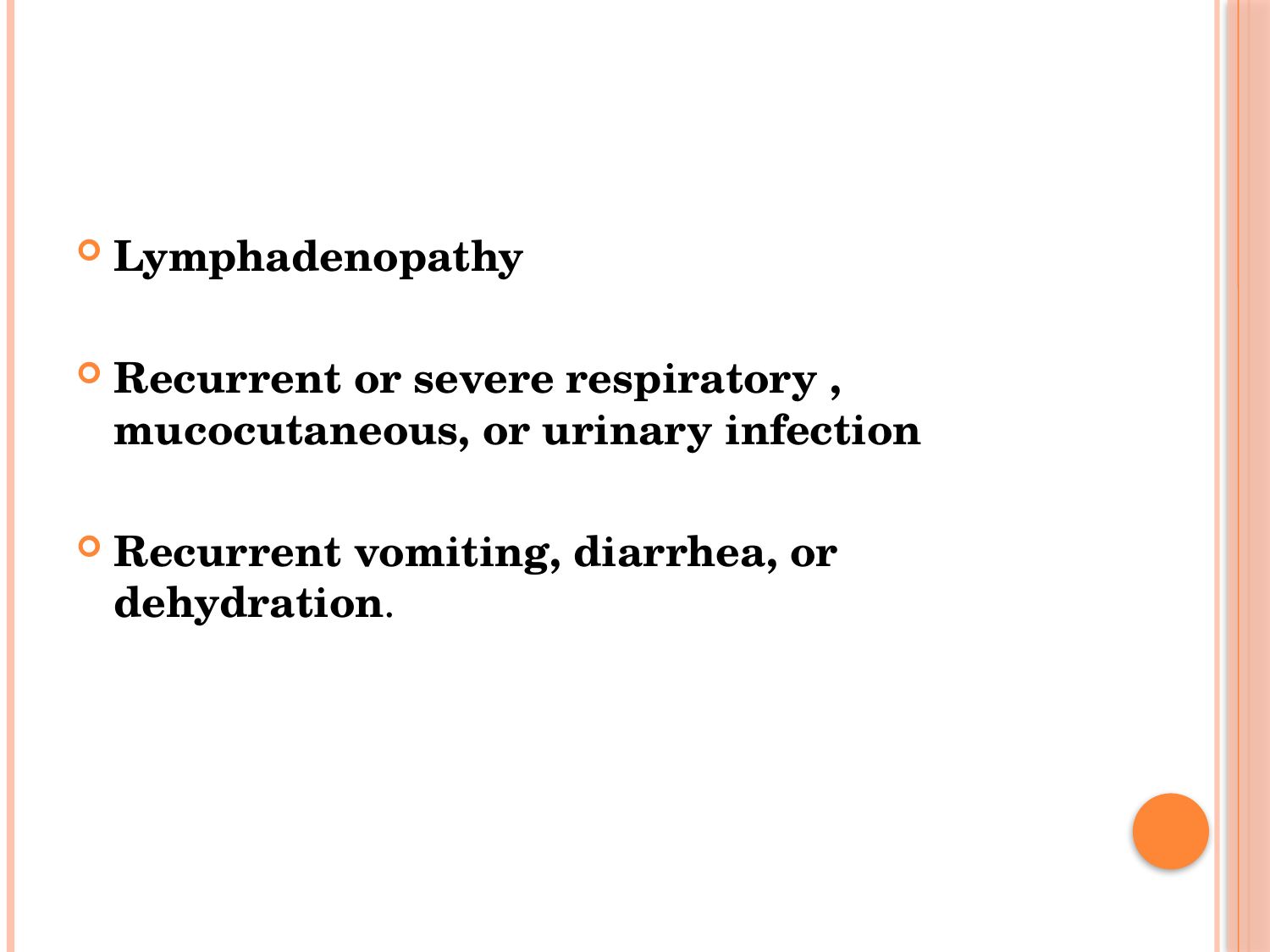

#
Lymphadenopathy

Recurrent or severe respiratory , mucocutaneous, or urinary infection

Recurrent vomiting, diarrhea, or dehydration.